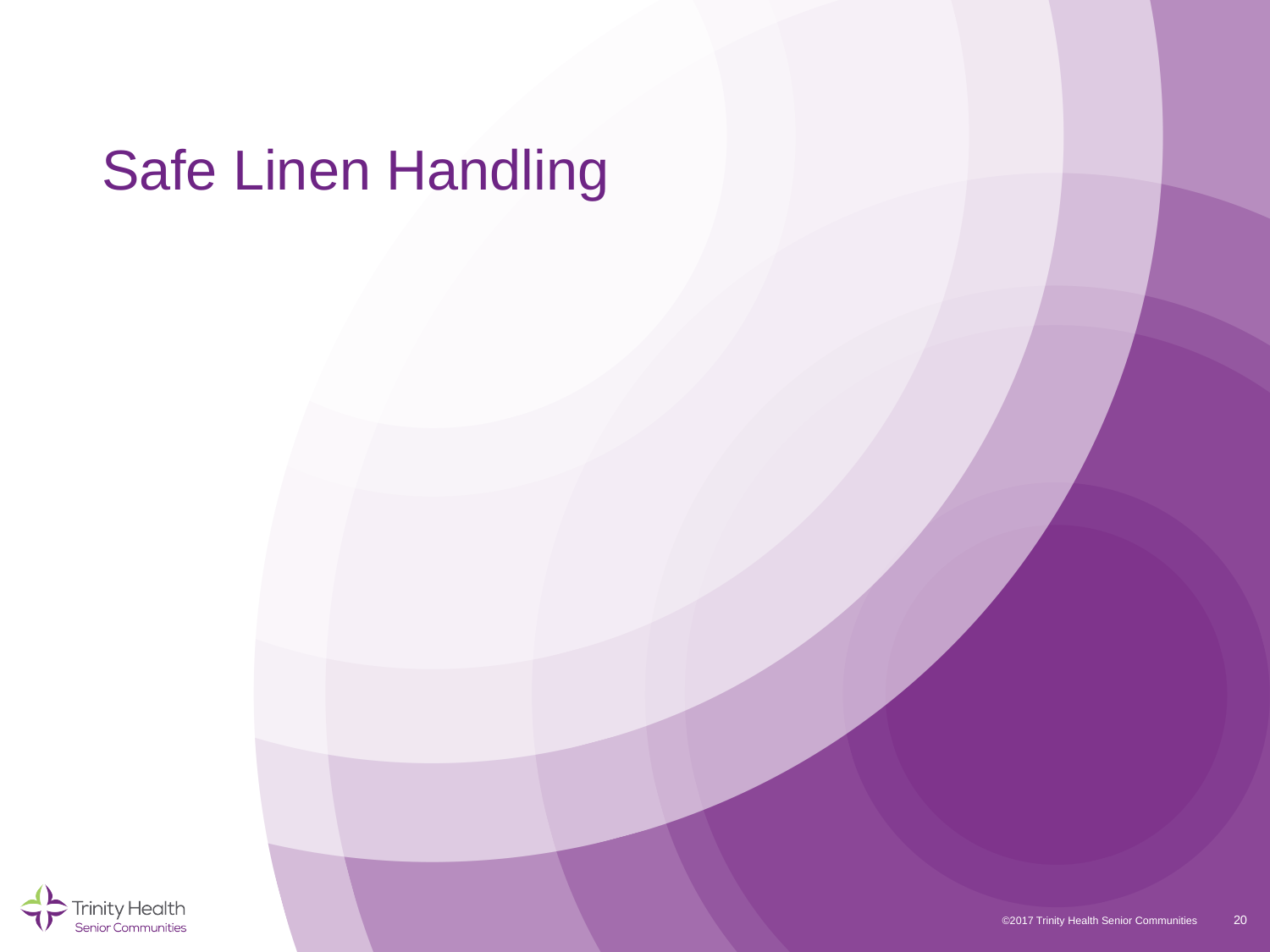

# Safe Linen Handling
20
©2017 Trinity Health Senior Communities